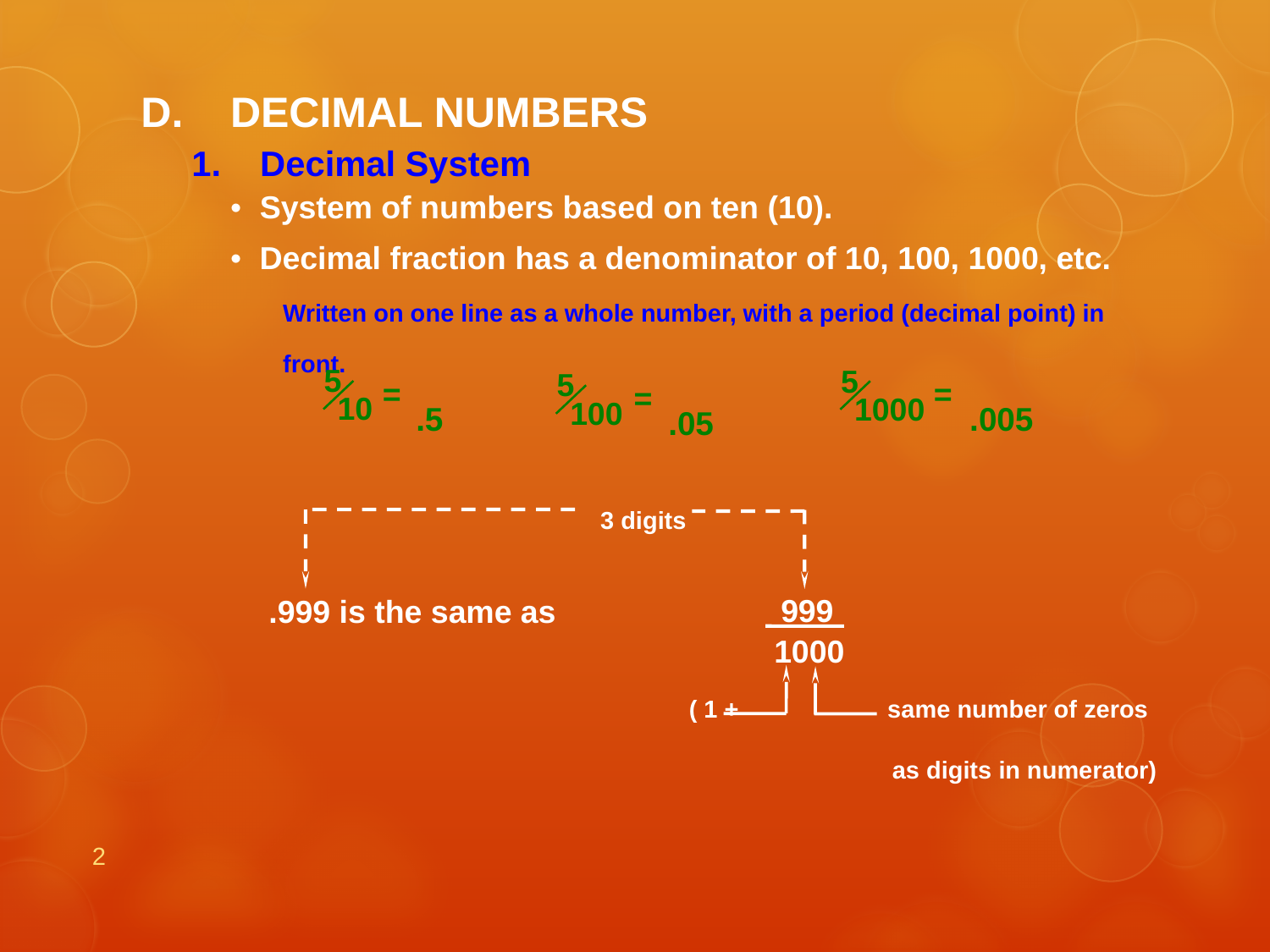

D.    DECIMAL NUMBERS
1.    Decimal System
  System of numbers based on ten (10).
  Decimal fraction has a denominator of 10, 100, 1000, etc.
Written on one line as a whole number, with a period (decimal point) in front.
5
5
5
=
=
=
.5
.005

10
1000
.05

100
3 digits

999
1000

.999 is the same as

( 1 +                      same number of zeros
                              as digits in numerator)

2